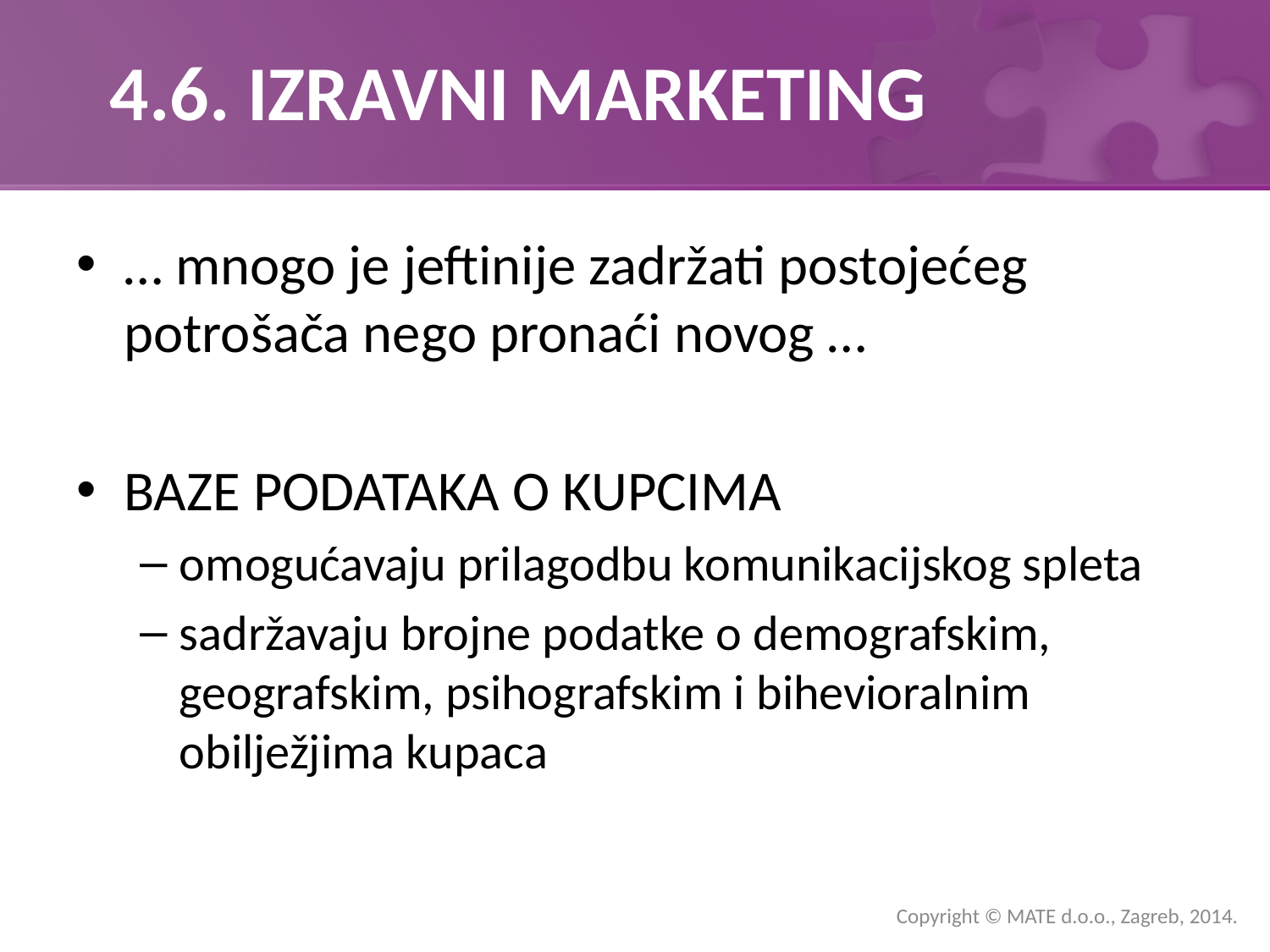

# 4.6. IZRAVNI MARKETING
… mnogo je jeftinije zadržati postojećeg potrošača nego pronaći novog …

BAZE PODATAKA O KUPCIMA
omogućavaju prilagodbu komunikacijskog spleta
sadržavaju brojne podatke o demografskim, geografskim, psihografskim i bihevioralnim obilježjima kupaca
Copyright © MATE d.o.o., Zagreb, 2014.